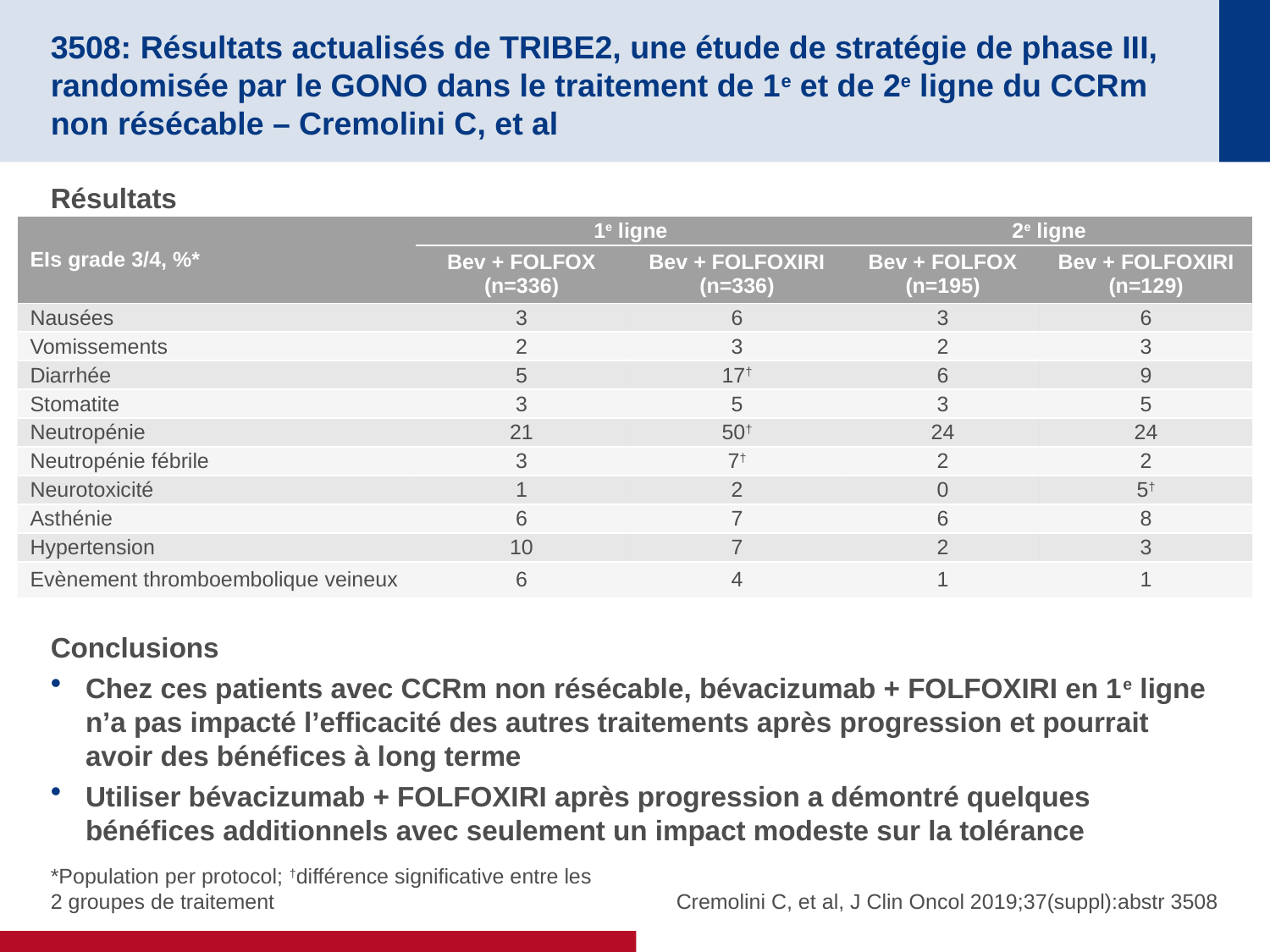

# 3508: Résultats actualisés de TRIBE2, une étude de stratégie de phase III, randomisée par le GONO dans le traitement de 1e et de 2e ligne du CCRm non résécable – Cremolini C, et al
Résultats

Conclusions
Chez ces patients avec CCRm non résécable, bévacizumab + FOLFOXIRI en 1e ligne n’a pas impacté l’efficacité des autres traitements après progression et pourrait avoir des bénéfices à long terme
Utiliser bévacizumab + FOLFOXIRI après progression a démontré quelques bénéfices additionnels avec seulement un impact modeste sur la tolérance
| EIs grade 3/4, %\* | 1e ligne |  | 2e ligne |  |
| --- | --- | --- | --- | --- |
|  | Bev + FOLFOX (n=336) | Bev + FOLFOXIRI (n=336) | Bev + FOLFOX (n=195) | Bev + FOLFOXIRI (n=129) |
| Nausées | 3 | 6 | 3 | 6 |
| Vomissements | 2 | 3 | 2 | 3 |
| Diarrhée | 5 | 17† | 6 | 9 |
| Stomatite | 3 | 5 | 3 | 5 |
| Neutropénie | 21 | 50† | 24 | 24 |
| Neutropénie fébrile | 3 | 7† | 2 | 2 |
| Neurotoxicité | 1 | 2 | 0 | 5† |
| Asthénie | 6 | 7 | 6 | 8 |
| Hypertension | 10 | 7 | 2 | 3 |
| Evènement thromboembolique veineux | 6 | 4 | 1 | 1 |
*Population per protocol; †différence significative entre les 2 groupes de traitement
Cremolini C, et al, J Clin Oncol 2019;37(suppl):abstr 3508